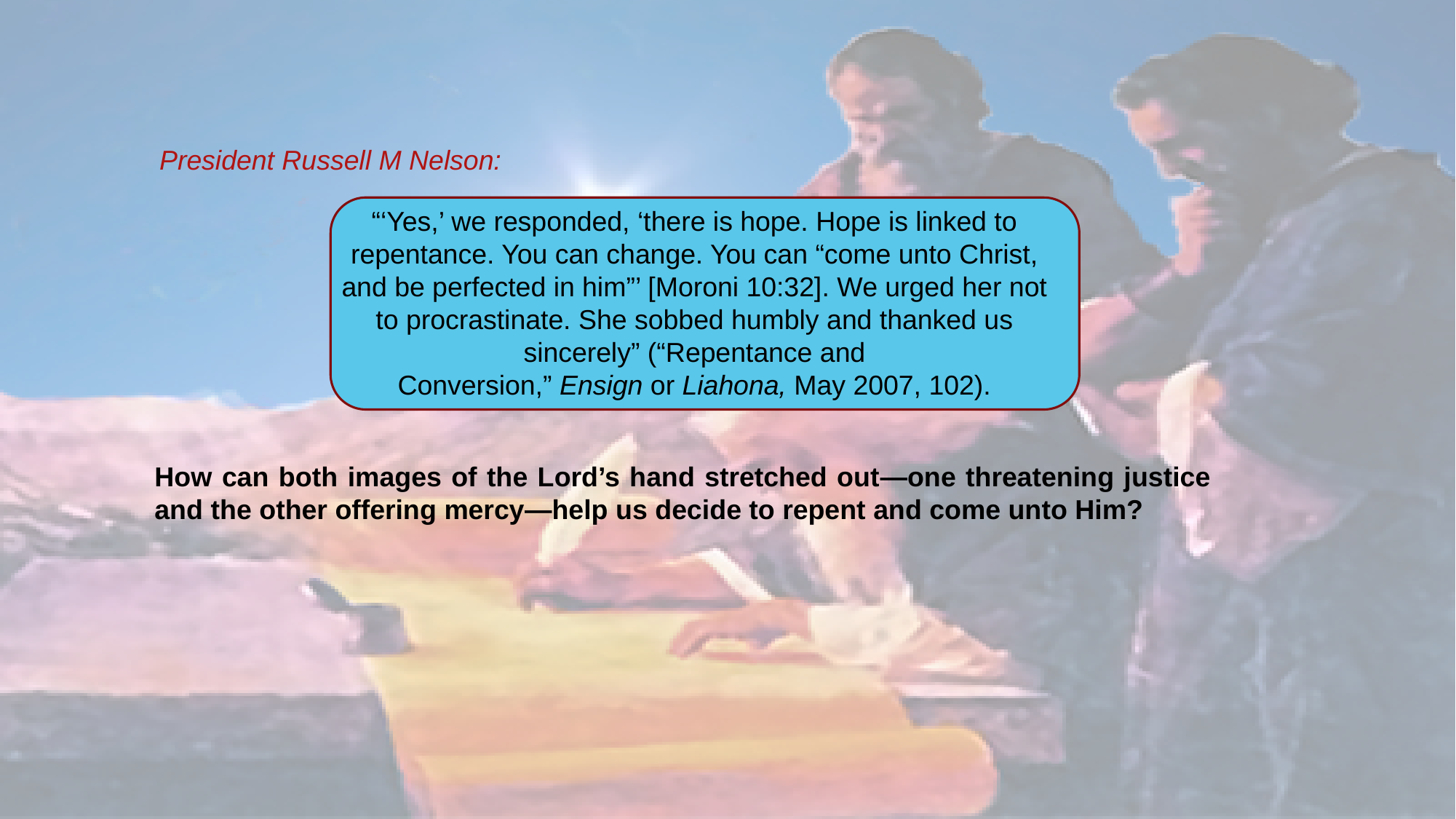

President Russell M Nelson:

“‘Yes,’ we responded, ‘there is hope. Hope is linked to repentance. You can change. You can “come unto Christ, and be perfected in him”’ [Moroni 10:32]. We urged her not to procrastinate. She sobbed humbly and thanked us sincerely” (“Repentance and Conversion,” Ensign or Liahona, May 2007, 102).
How can both images of the Lord’s hand stretched out﻿—one threatening justice and the other offering mercy﻿—help us decide to repent and come unto Him?